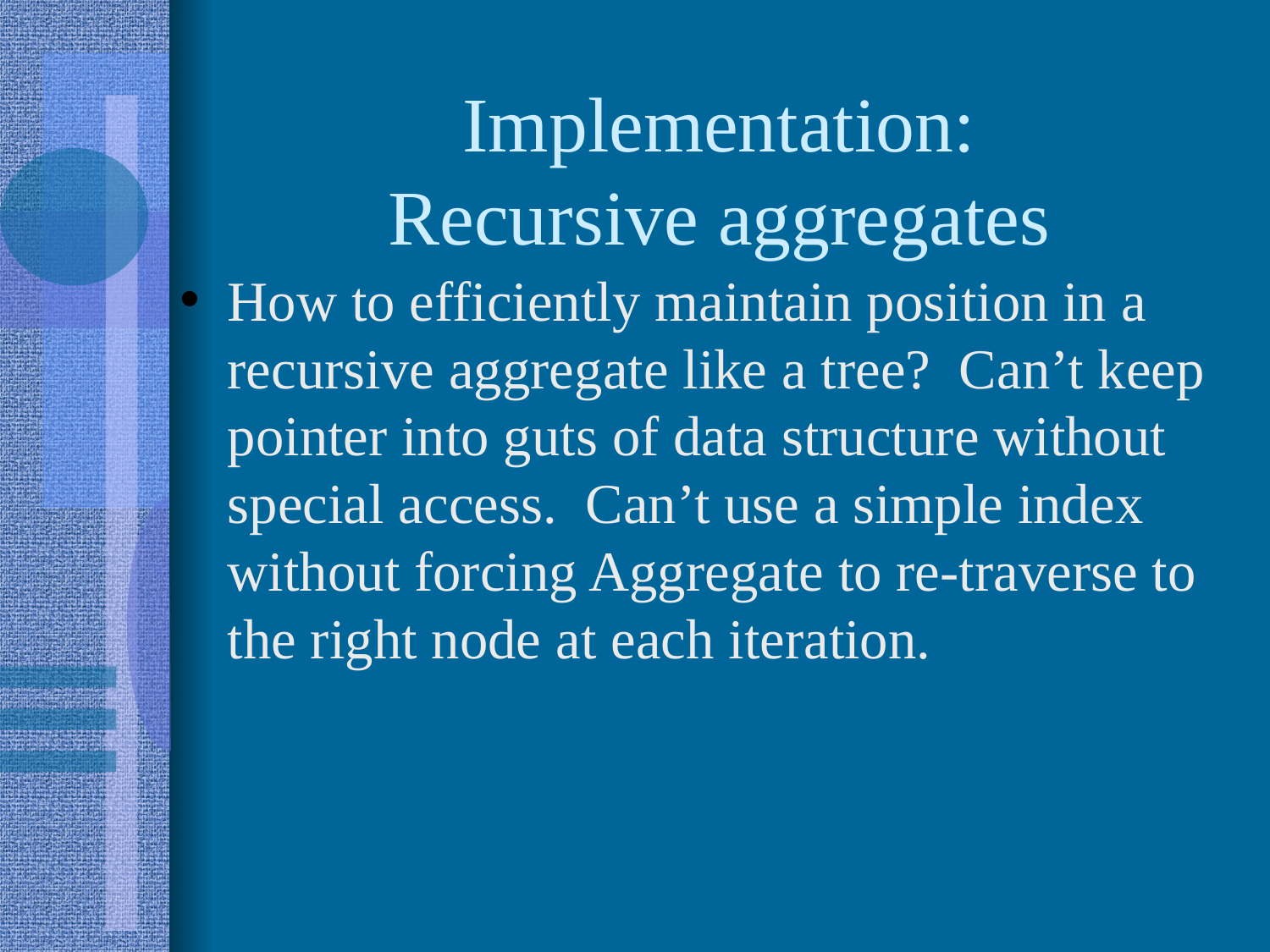

Implementation:
Recursive aggregates
How to efficiently maintain position in a recursive aggregate like a tree?  Can’t keep pointer into guts of data structure without special access.  Can’t use a simple index without forcing Aggregate to re-traverse to the right node at each iteration.